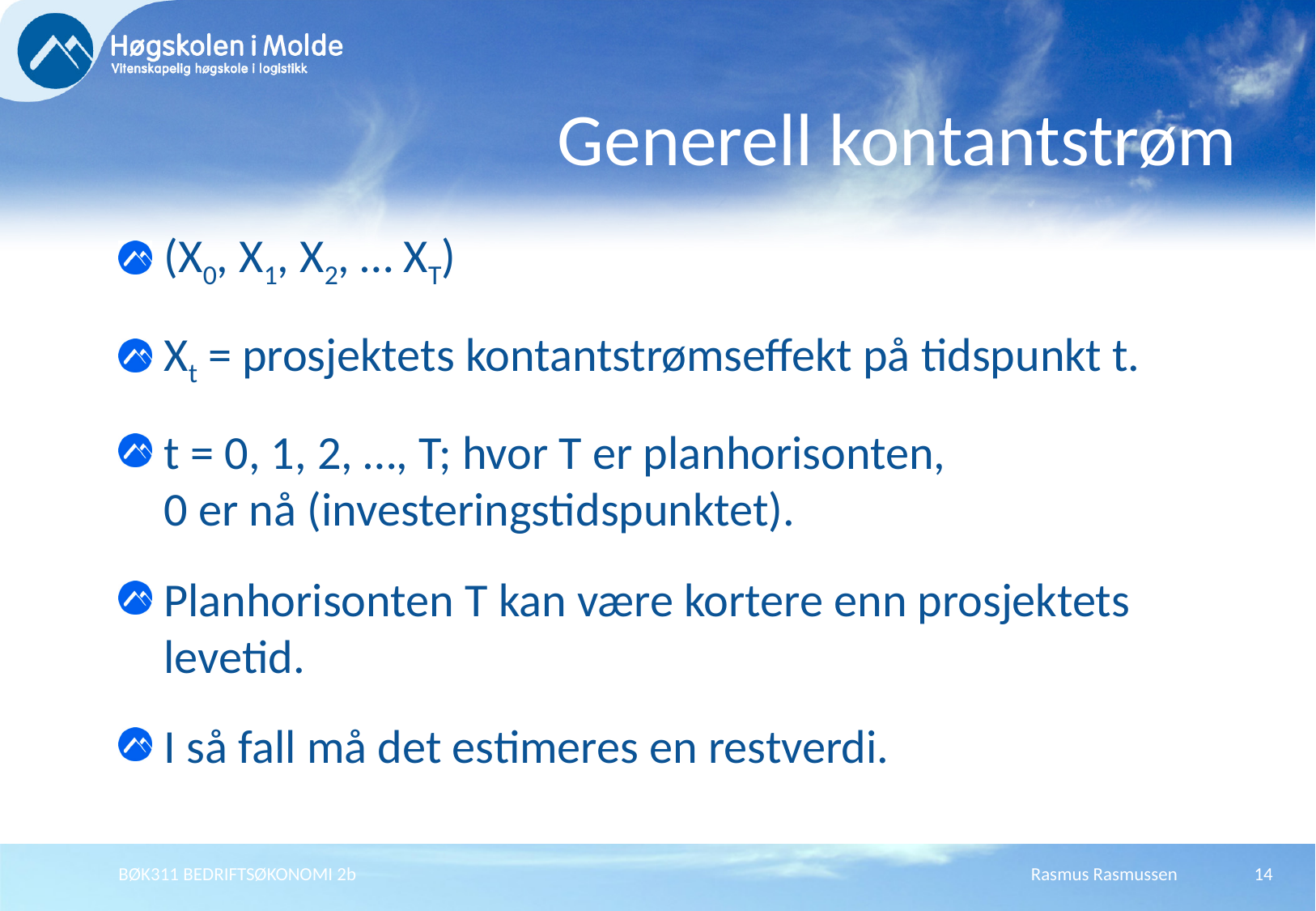

# Generell kontantstrøm
(X0, X1, X2, … XT)
Xt = prosjektets kontantstrømseffekt på tidspunkt t.
t = 0, 1, 2, …, T; hvor T er planhorisonten,
0 er nå (investeringstidspunktet).
Planhorisonten T kan være kortere enn prosjektets levetid.
I så fall må det estimeres en restverdi.
BØK311 BEDRIFTSØKONOMI 2b
Rasmus Rasmussen
14